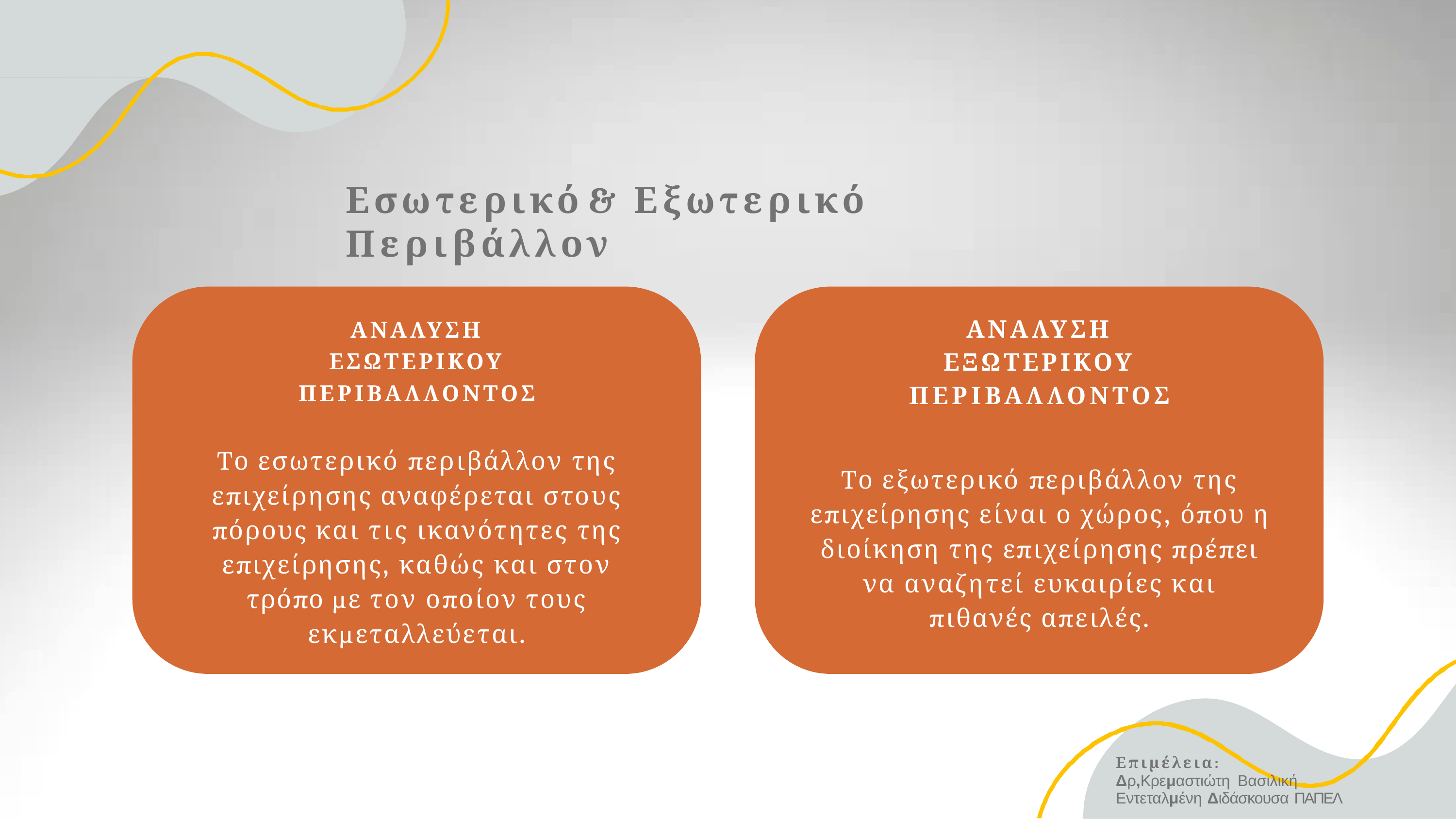

# Εσωτερικό	&	Εξωτερικό	Περιβάλλον

ΑΝΑΛΥΣΗ ΕΞΩΤΕΡΙΚΟΥ ΠΕΡΙΒΑΛΛΟΝΤΟΣ

Το εξωτερικό περιβάλλον της επιχείρησης είναι ο χώρος, όπου η διοίκηση της επιχείρησης πρέπει να αναζητεί ευκαιρίες και πιθανές απειλές.
ΑΝΑΛΥΣΗ ΕΣΩΤΕΡΙΚΟΥ ΠΕΡΙΒΑΛΛΟΝΤΟΣ

Το εσωτερικό περιβάλλον της επιχείρησης αναφέρεται στους πόρους και τις ικανότητες της επιχείρησης, καθώς και στον τρόπο με τον οποίον τους εκμεταλλεύεται.
Επιμέλεια:
Δρ,Κρεμαστιώτη Βασιλική Εντεταλμένη Διδάσκουσα ΠΑΠΕΛ